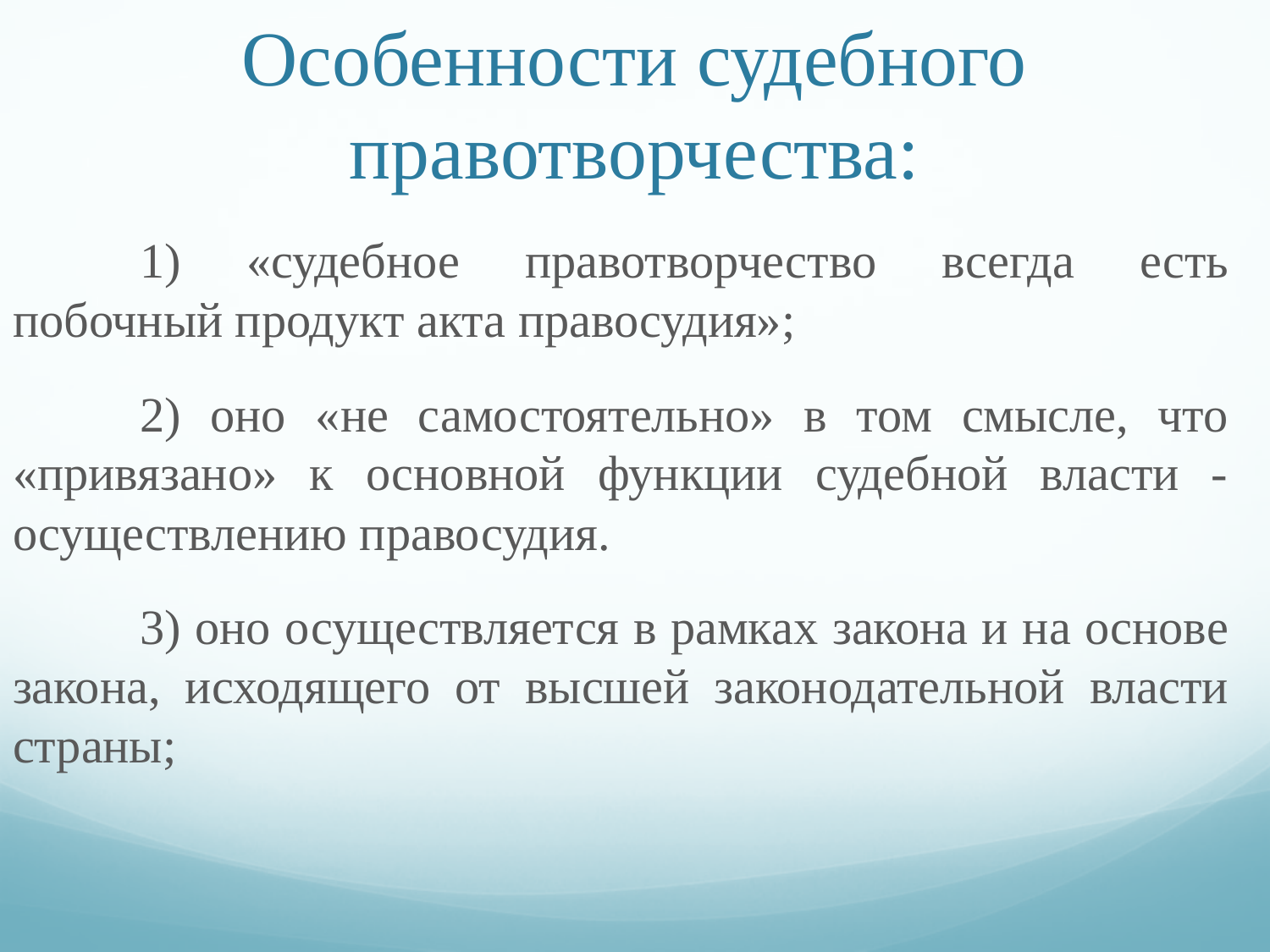

# Особенности судебного правотворчества:
	1) «судебное правотворчество всегда есть побочный продукт акта правосудия»;
	2) оно «не самостоятельно» в том смысле, что «привязано» к основной функции судебной власти - осуществлению правосудия.
	3) оно осуществляется в рамках закона и на основе закона, исходящего от высшей законодательной власти страны;